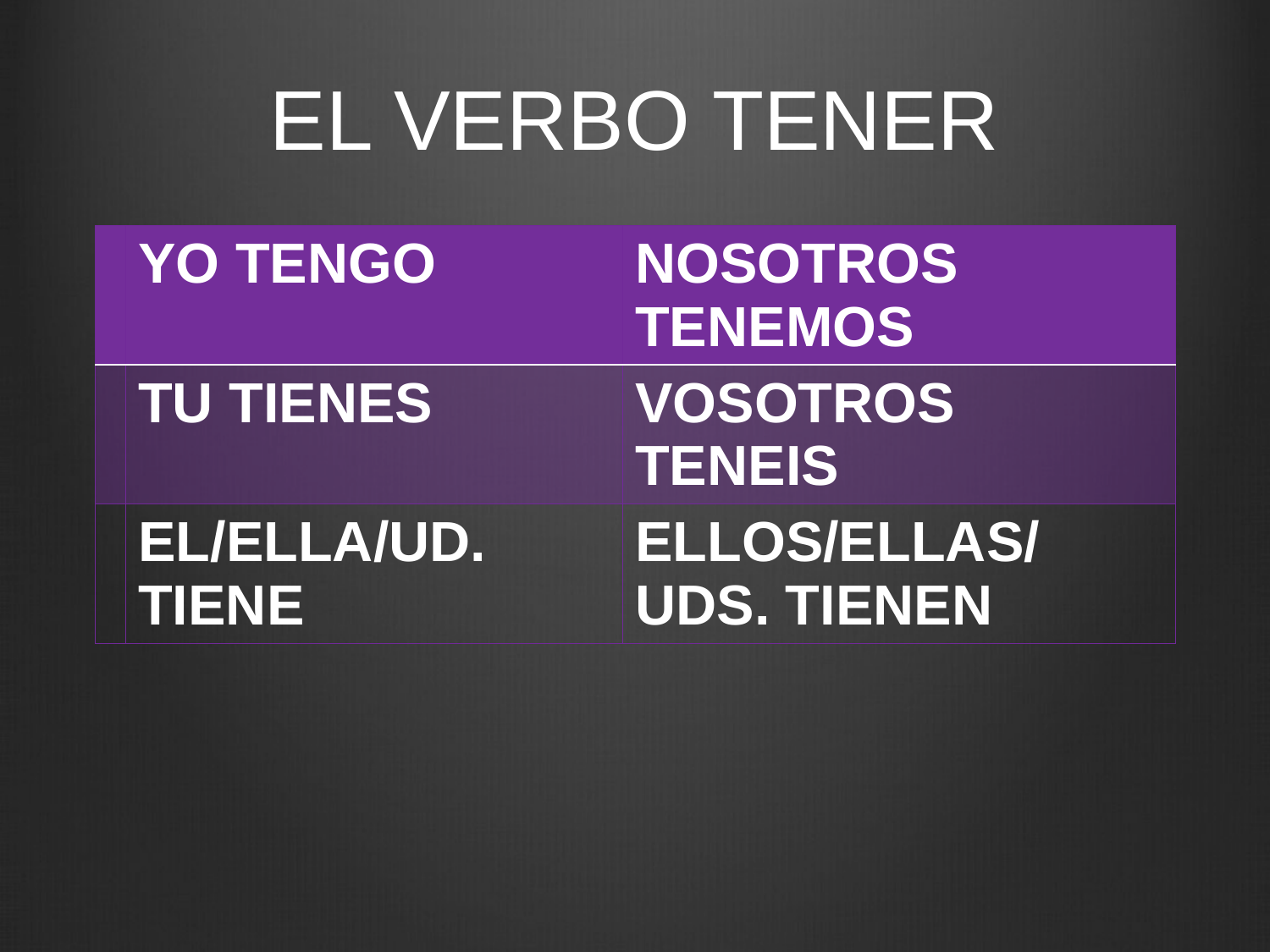

# EL VERBO TENER
|  | YO TENGO | NOSOTROS TENEMOS |
| --- | --- | --- |
|  | TU TIENES | VOSOTROS TENEIS |
|  | EL/ELLA/UD. TIENE | ELLOS/ELLAS/UDS. TIENEN |